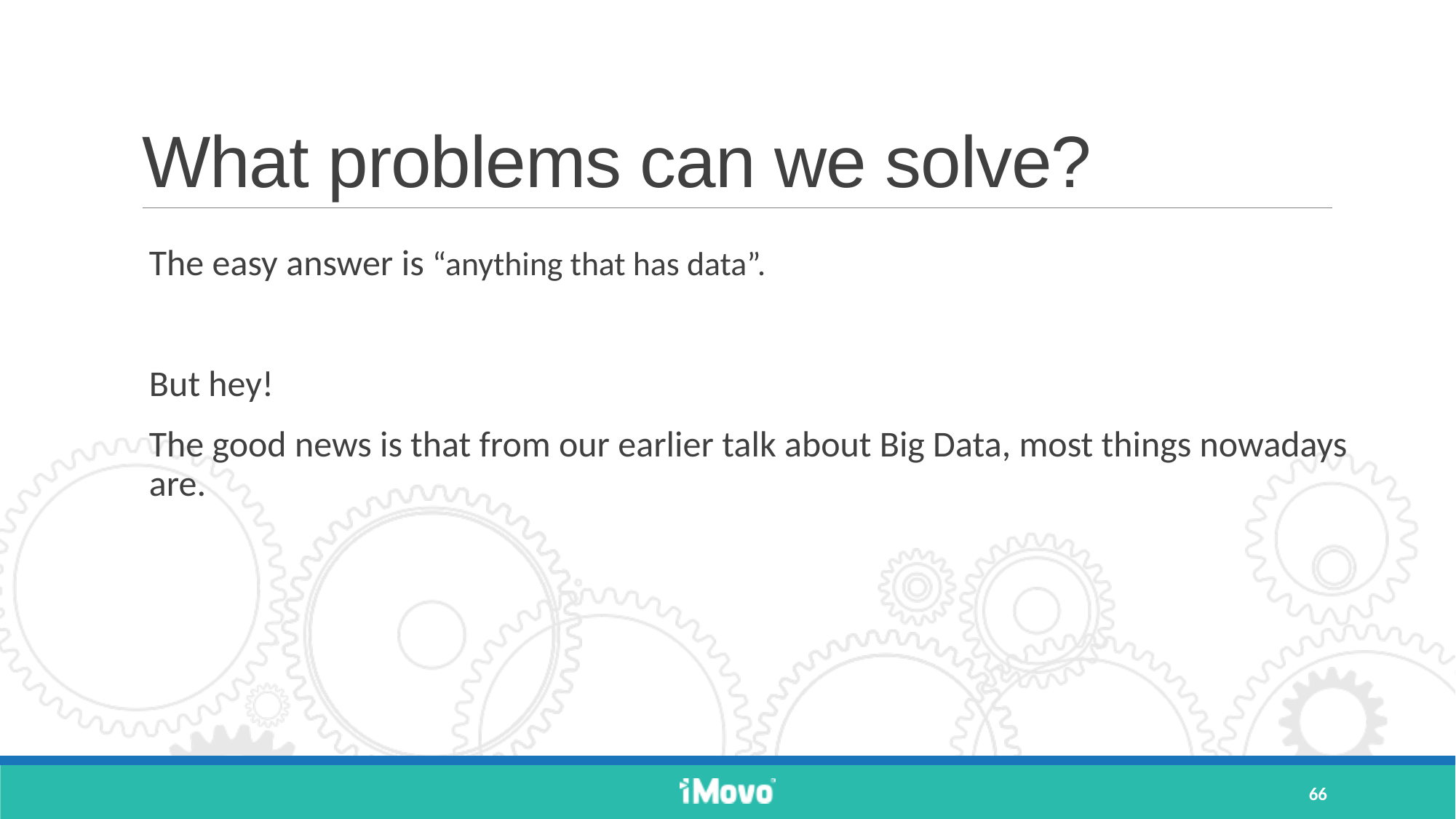

# What problems can we solve?
The easy answer is “anything that has data”.

But hey!
The good news is that from our earlier talk about Big Data, most things nowadays are.
66